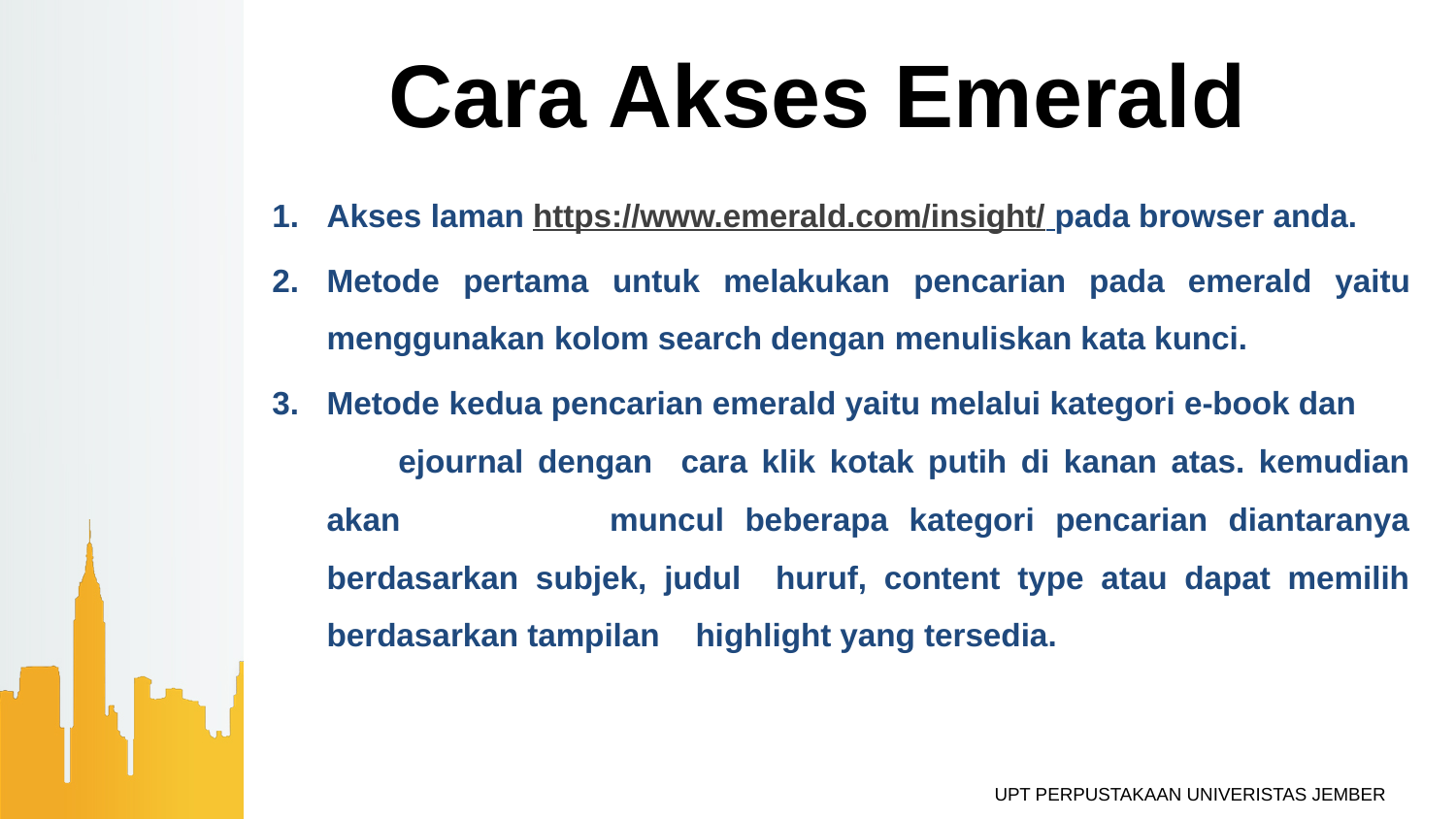

Cara Akses Emerald
Akses laman https://www.emerald.com/insight/ pada browser anda.
Metode pertama untuk melakukan pencarian pada emerald yaitu menggunakan kolom search dengan menuliskan kata kunci.
Metode kedua pencarian emerald yaitu melalui kategori e-book dan            ejournal dengan  cara klik kotak putih di kanan atas. kemudian akan          muncul beberapa kategori pencarian diantaranya berdasarkan subjek, judul  huruf, content type atau dapat memilih berdasarkan tampilan    highlight yang tersedia.
UPT PERPUSTAKAAN UNIVERISTAS JEMBER